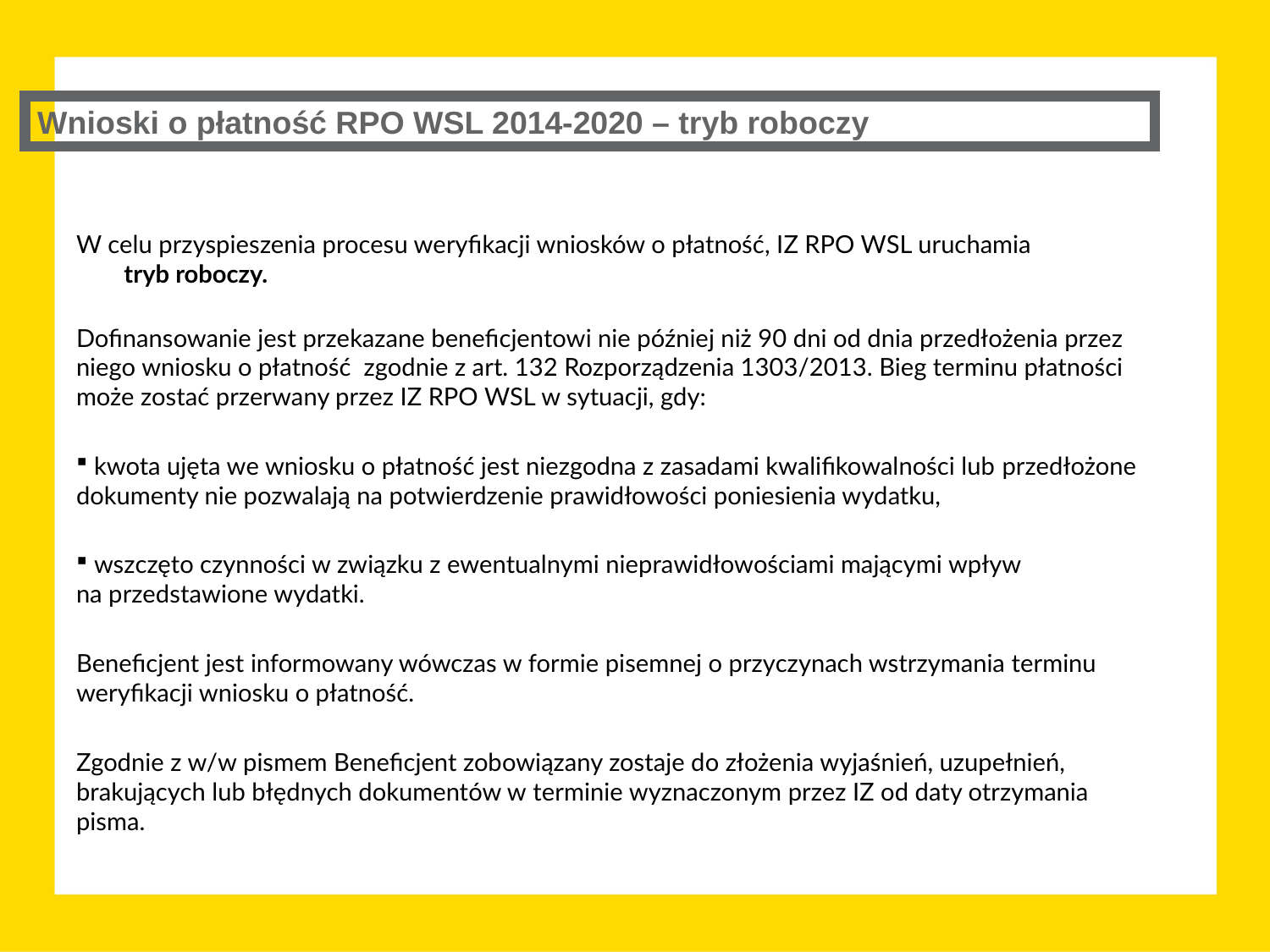

Wnioski o płatność RPO WSL 2014-2020 – tryb roboczy
W celu przyspieszenia procesu weryfikacji wniosków o płatność, IZ RPO WSL uruchamia
tryb roboczy.

Dofinansowanie jest przekazane beneficjentowi nie później niż 90 dni od dnia przedłożenia przez
niego wniosku o płatność  zgodnie z art. 132 Rozporządzenia 1303/2013. Bieg terminu płatności
może zostać przerwany przez IZ RPO WSL w sytuacji, gdy:

 kwota ujęta we wniosku o płatność jest niezgodna z zasadami kwalifikowalności lub przedłożone dokumenty nie pozwalają na potwierdzenie prawidłowości poniesienia wydatku,

 wszczęto czynności w związku z ewentualnymi nieprawidłowościami mającymi wpływ na przedstawione wydatki.

Beneficjent jest informowany wówczas w formie pisemnej o przyczynach wstrzymania terminu weryfikacji wniosku o płatność.

Zgodnie z w/w pismem Beneficjent zobowiązany zostaje do złożenia wyjaśnień, uzupełnień, brakujących lub błędnych dokumentów w terminie wyznaczonym przez IZ od daty otrzymania pisma.